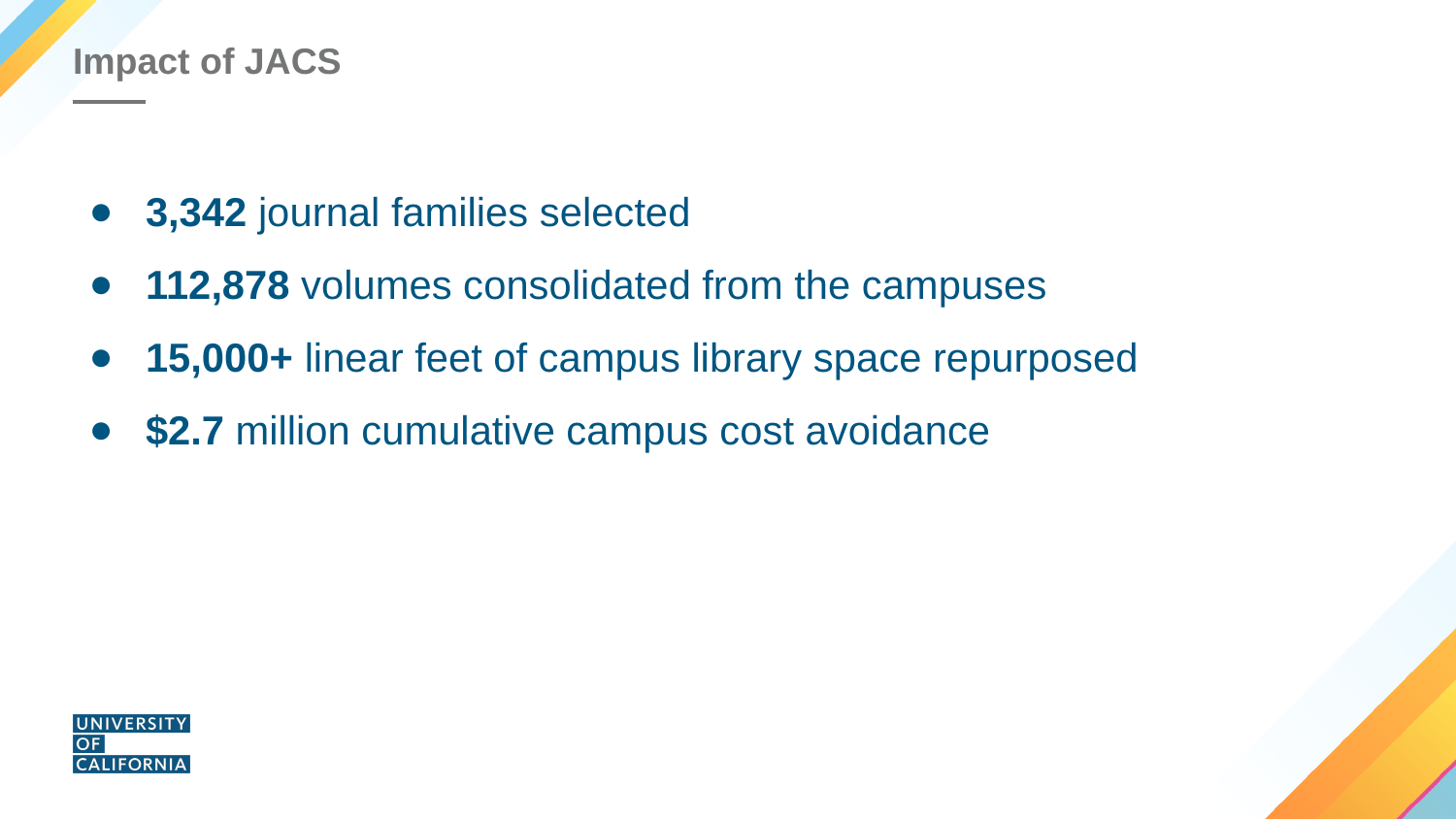

# Impact of JACS
3,342 journal families selected
112,878 volumes consolidated from the campuses
15,000+ linear feet of campus library space repurposed
$2.7 million cumulative campus cost avoidance